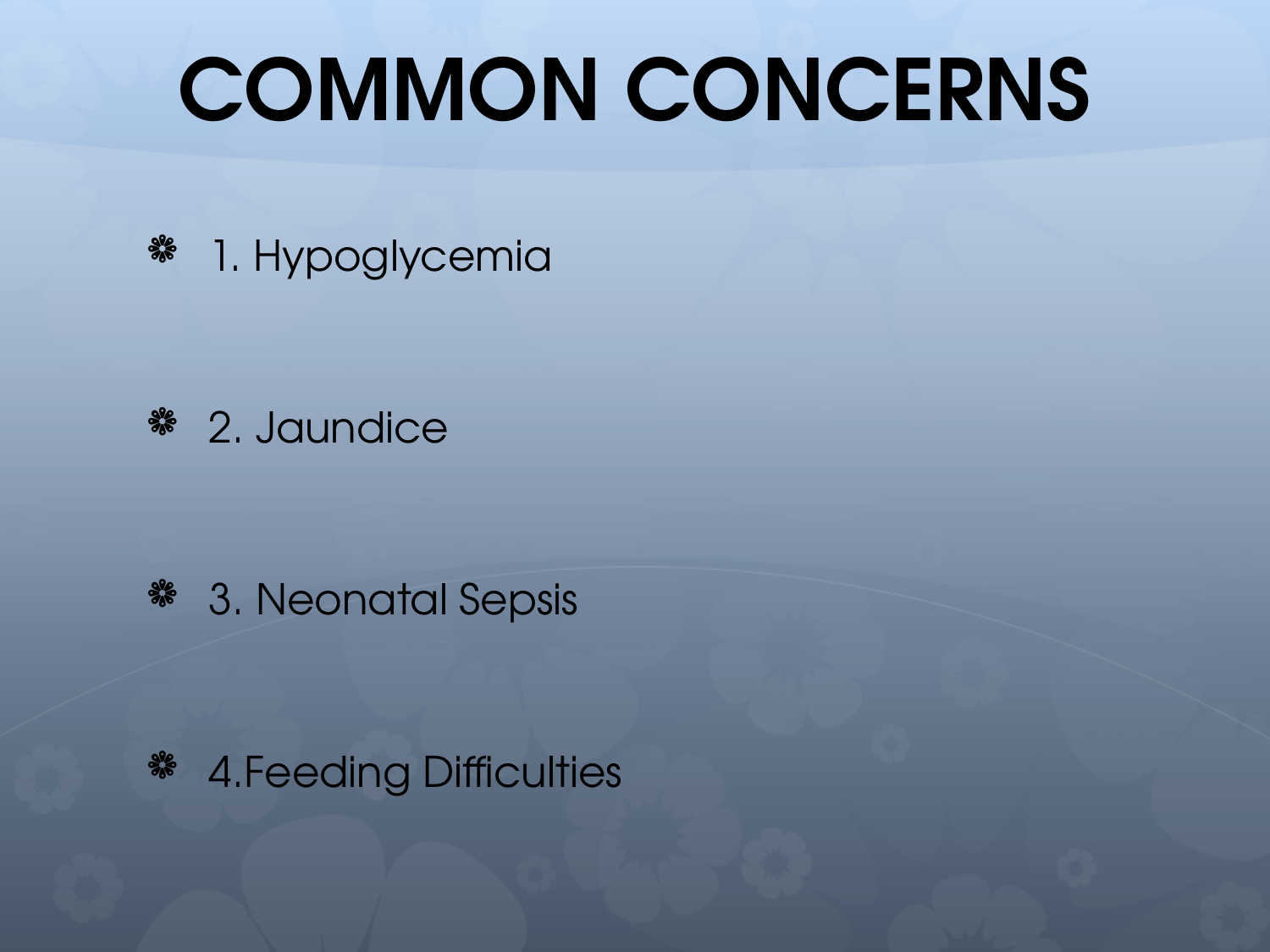

# COMMON CONCERNS
1. Hypoglycemia

2. Jaundice

3. Neonatal Sepsis

4.Feeding Difficulties